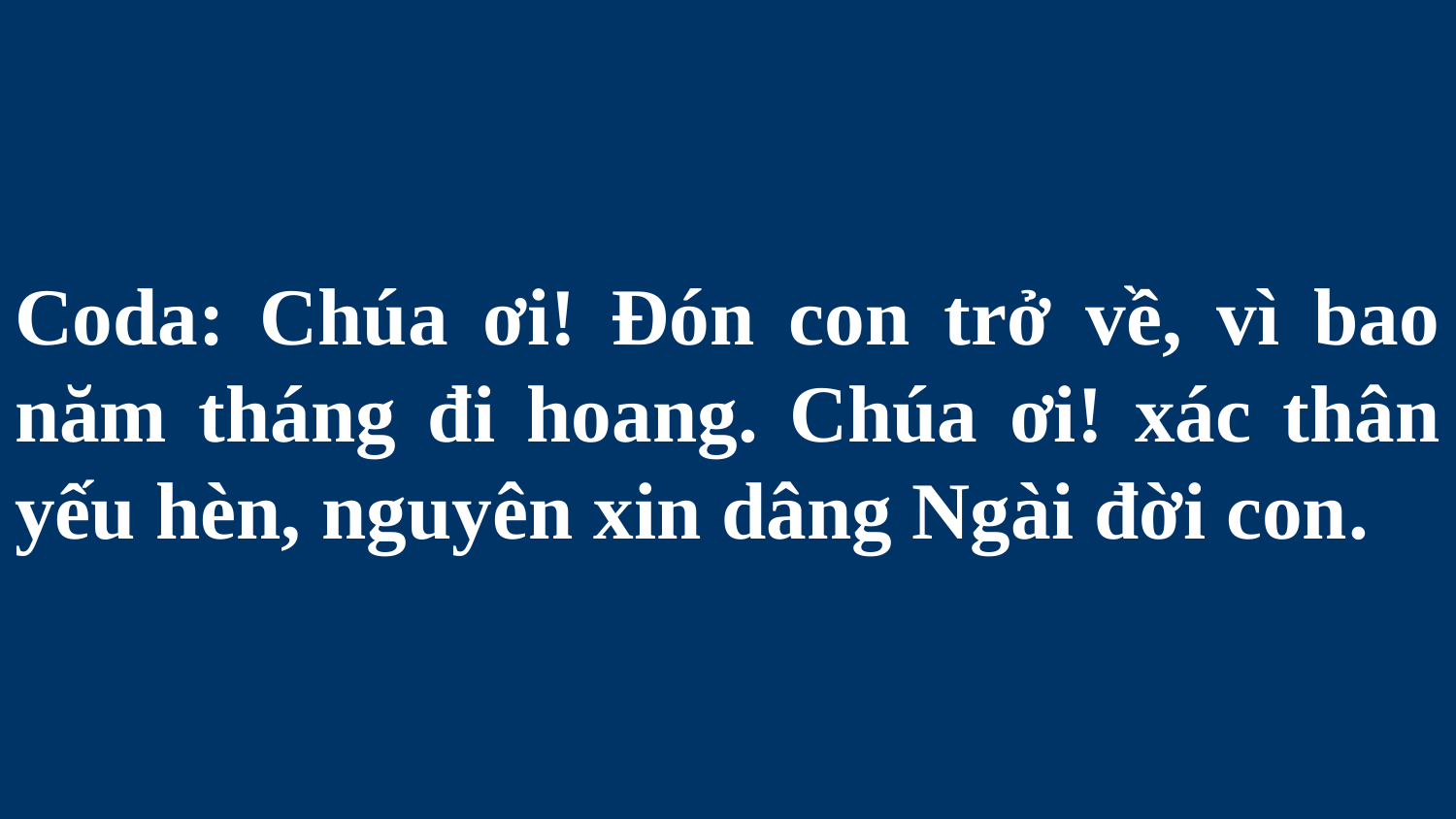

# Coda: Chúa ơi! Đón con trở về, vì bao năm tháng đi hoang. Chúa ơi! xác thân yếu hèn, nguyên xin dâng Ngài đời con.